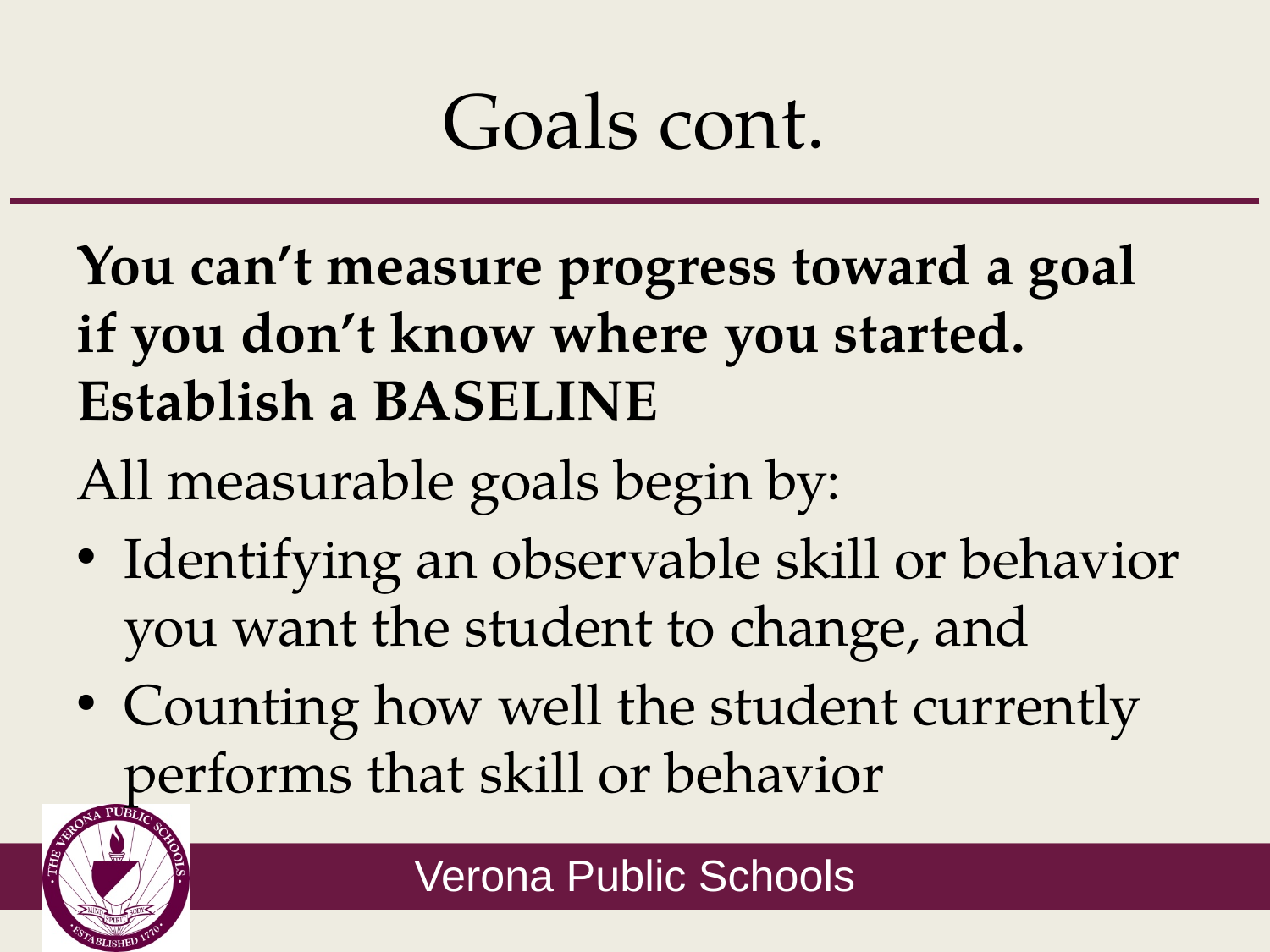

# Goals cont.
You can’t measure progress toward a goal if you don’t know where you started. Establish a BASELINE
All measurable goals begin by:
Identifying an observable skill or behavior you want the student to change, and
Counting how well the student currently performs that skill or behavior